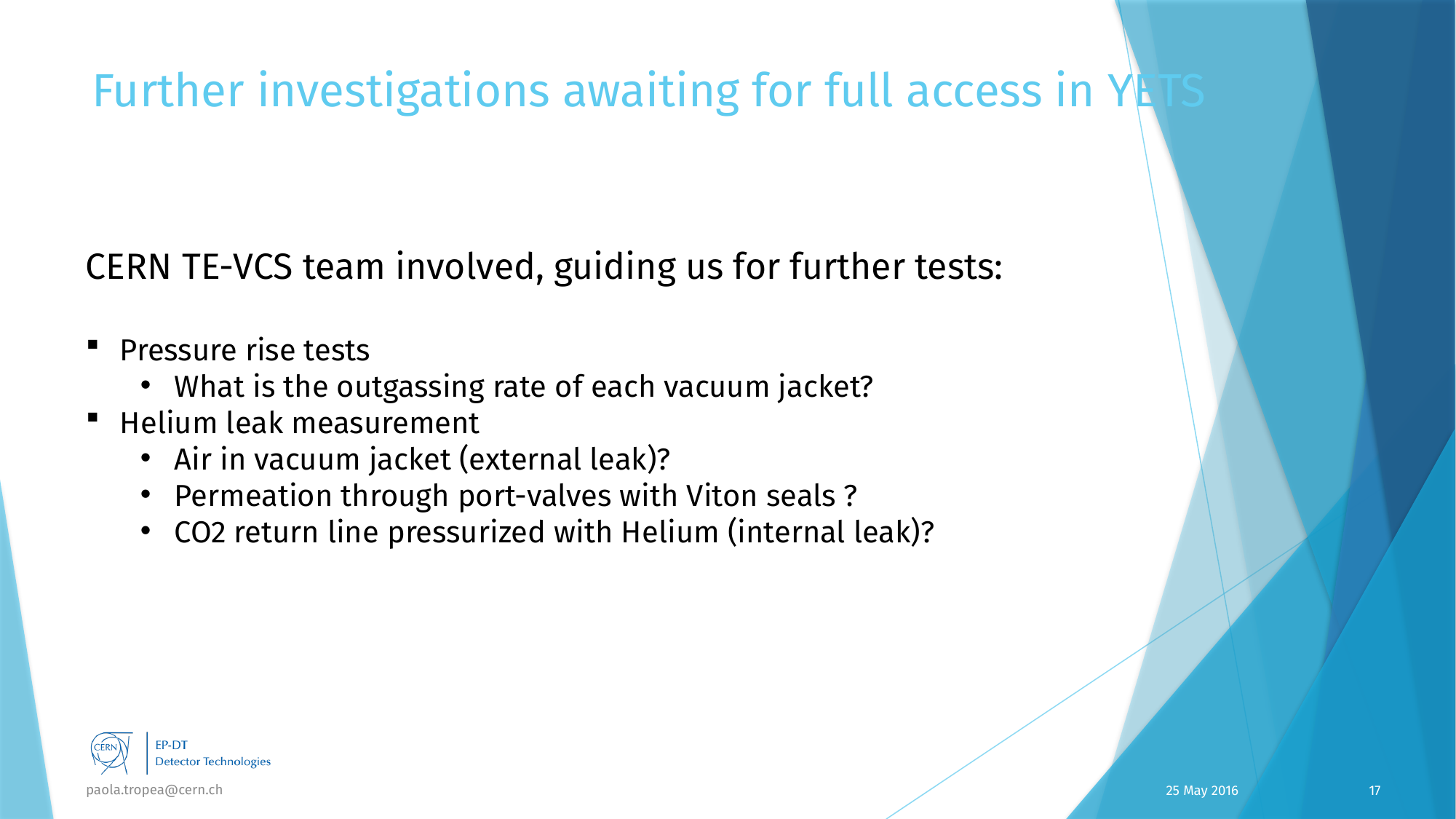

# Further investigations awaiting for full access in YETS
CERN TE-VCS team involved, guiding us for further tests:

Pressure rise tests
What is the outgassing rate of each vacuum jacket?
Helium leak measurement
Air in vacuum jacket (external leak)?
Permeation through port-valves with Viton seals ?
CO2 return line pressurized with Helium (internal leak)?

paola.tropea@cern.ch
25 May 2016
17